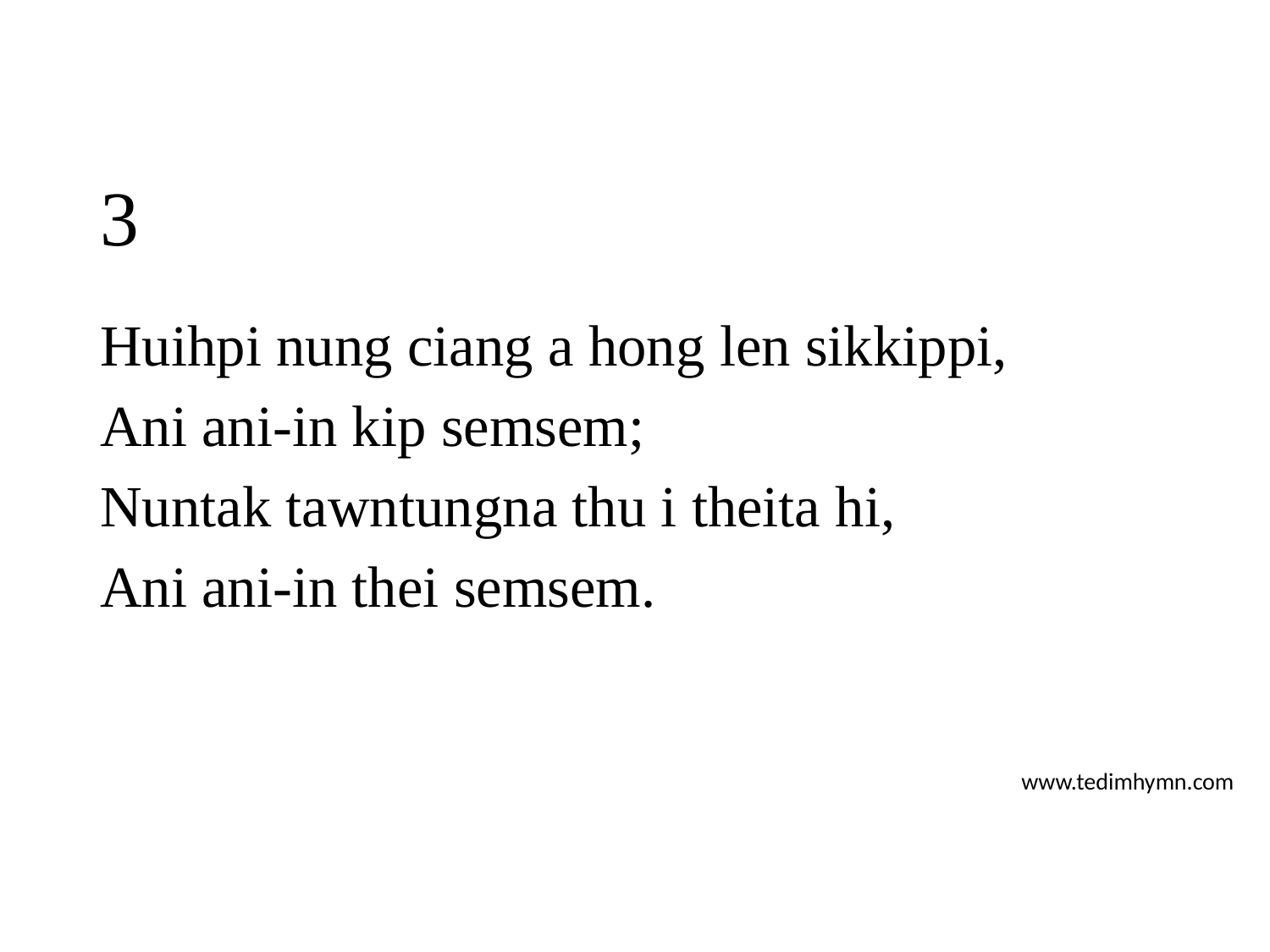

# 3
Huihpi nung ciang a hong len sikkippi,
Ani ani-in kip semsem;
Nuntak tawntungna thu i theita hi,
Ani ani-in thei semsem.

www.tedimhymn.com